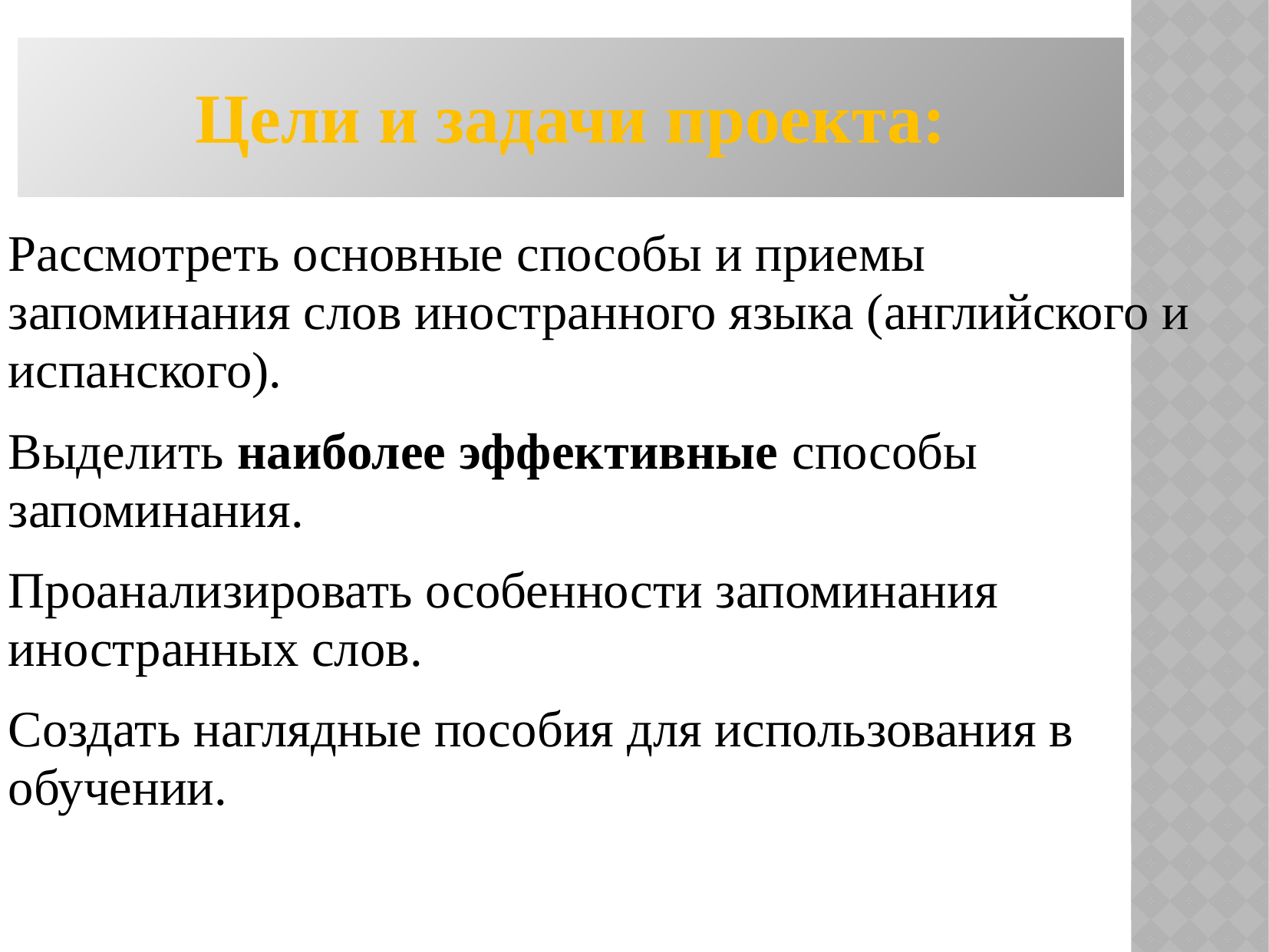

Цели и задачи проекта:
Рассмотреть основные способы и приемы  запоминания слов иностранного языка (английского и испанского).
Выделить наиболее эффективные способы запоминания.
Проанализировать особенности запоминания иностранных слов.
Создать наглядные пособия для использования в обучении.